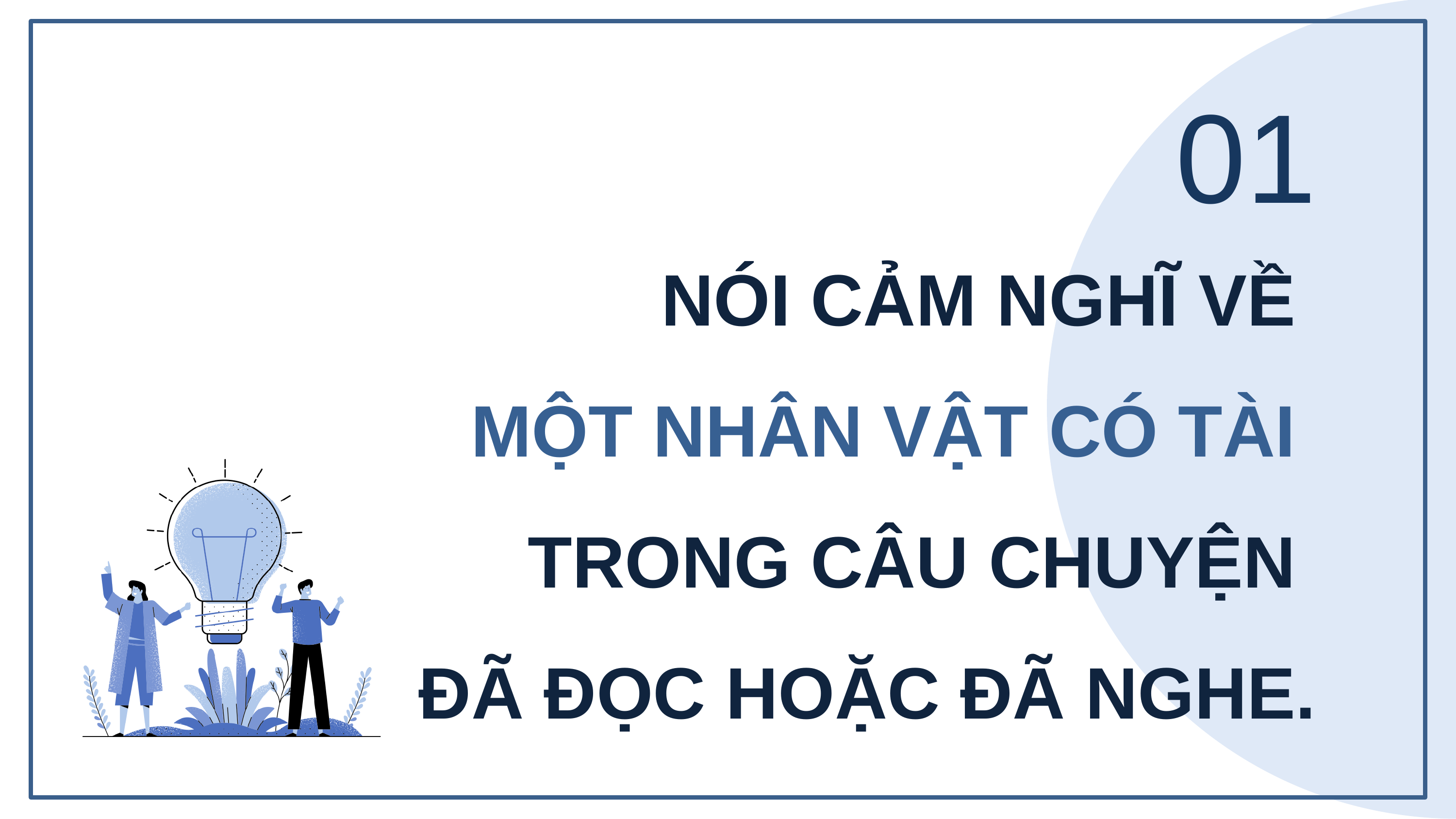

01
NÓI CẢM NGHĨ VỀ
MỘT NHÂN VẬT CÓ TÀI
TRONG CÂU CHUYỆN
ĐÃ ĐỌC HOẶC ĐÃ NGHE.